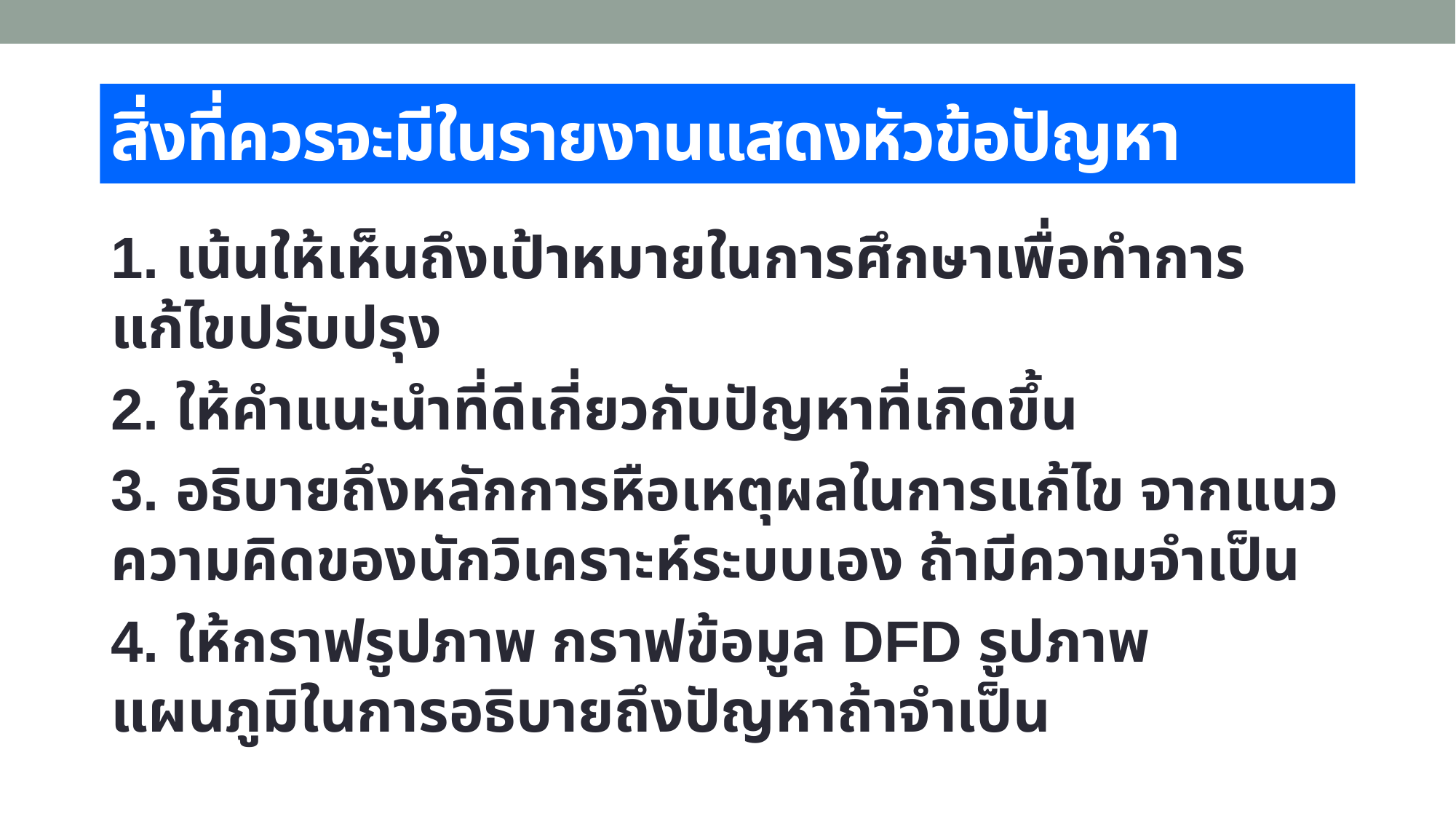

# สิ่งที่ควรจะมีในรายงานแสดงหัวข้อปัญหา
1. เน้นให้เห็นถึงเป้าหมายในการศึกษาเพื่อทำการแก้ไขปรับปรุง
2. ให้คำแนะนำที่ดีเกี่ยวกับปัญหาที่เกิดขึ้น
3. อธิบายถึงหลักการหือเหตุผลในการแก้ไข จากแนวความคิดของนักวิเคราะห์ระบบเอง ถ้ามีความจำเป็น
4. ให้กราฟรูปภาพ กราฟข้อมูล DFD รูปภาพ แผนภูมิในการอธิบายถึงปัญหาถ้าจำเป็น